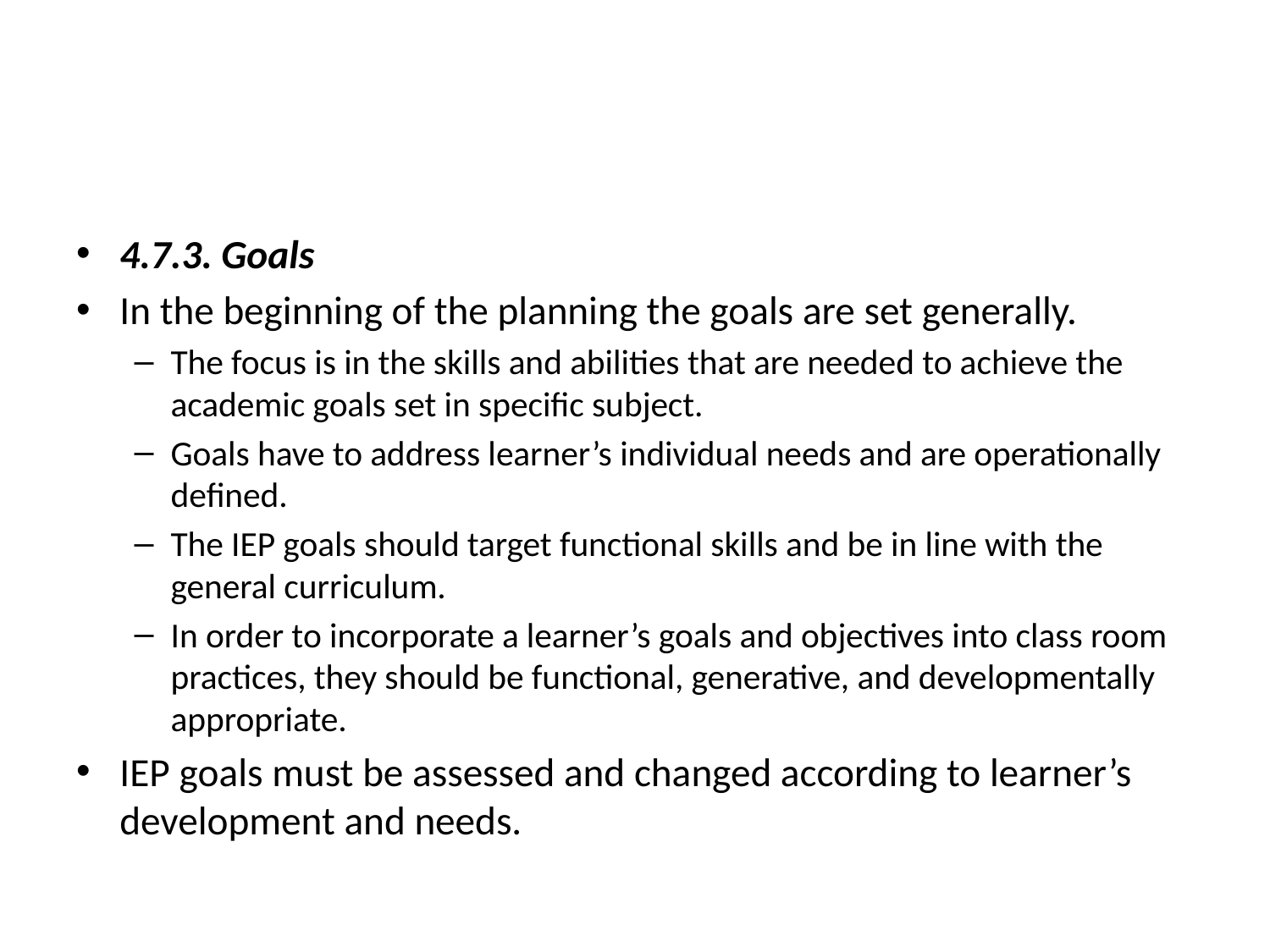

#
4.7.3. Goals
In the beginning of the planning the goals are set generally.
The focus is in the skills and abilities that are needed to achieve the academic goals set in specific subject.
Goals have to address learner’s individual needs and are operationally defined.
The IEP goals should target functional skills and be in line with the general curriculum.
In order to incorporate a learner’s goals and objectives into class room practices, they should be functional, generative, and developmentally appropriate.
IEP goals must be assessed and changed according to learner’s development and needs.